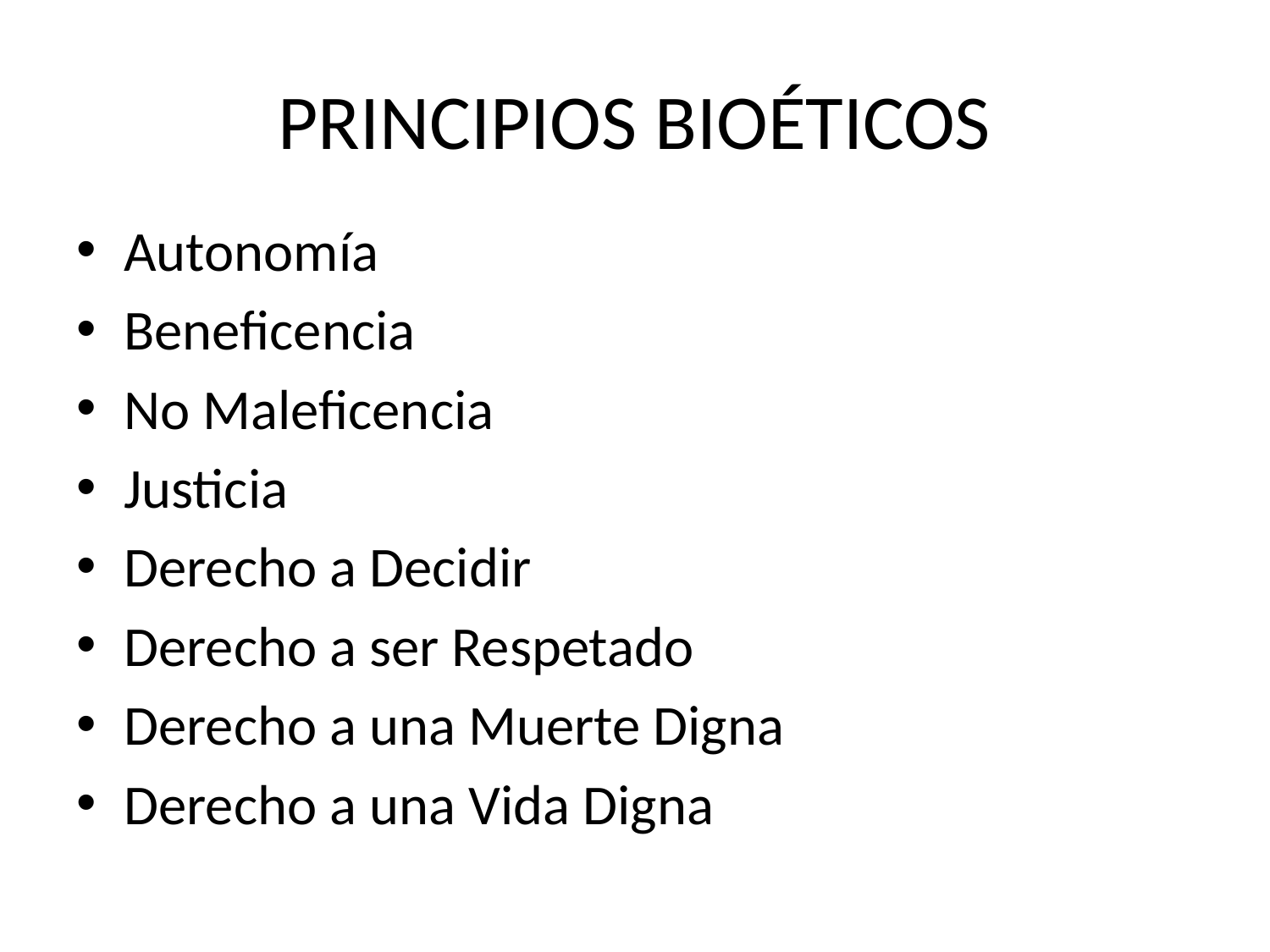

# PRINCIPIOS BIOÉTICOS
Autonomía
Beneficencia
No Maleficencia
Justicia
Derecho a Decidir
Derecho a ser Respetado
Derecho a una Muerte Digna
Derecho a una Vida Digna